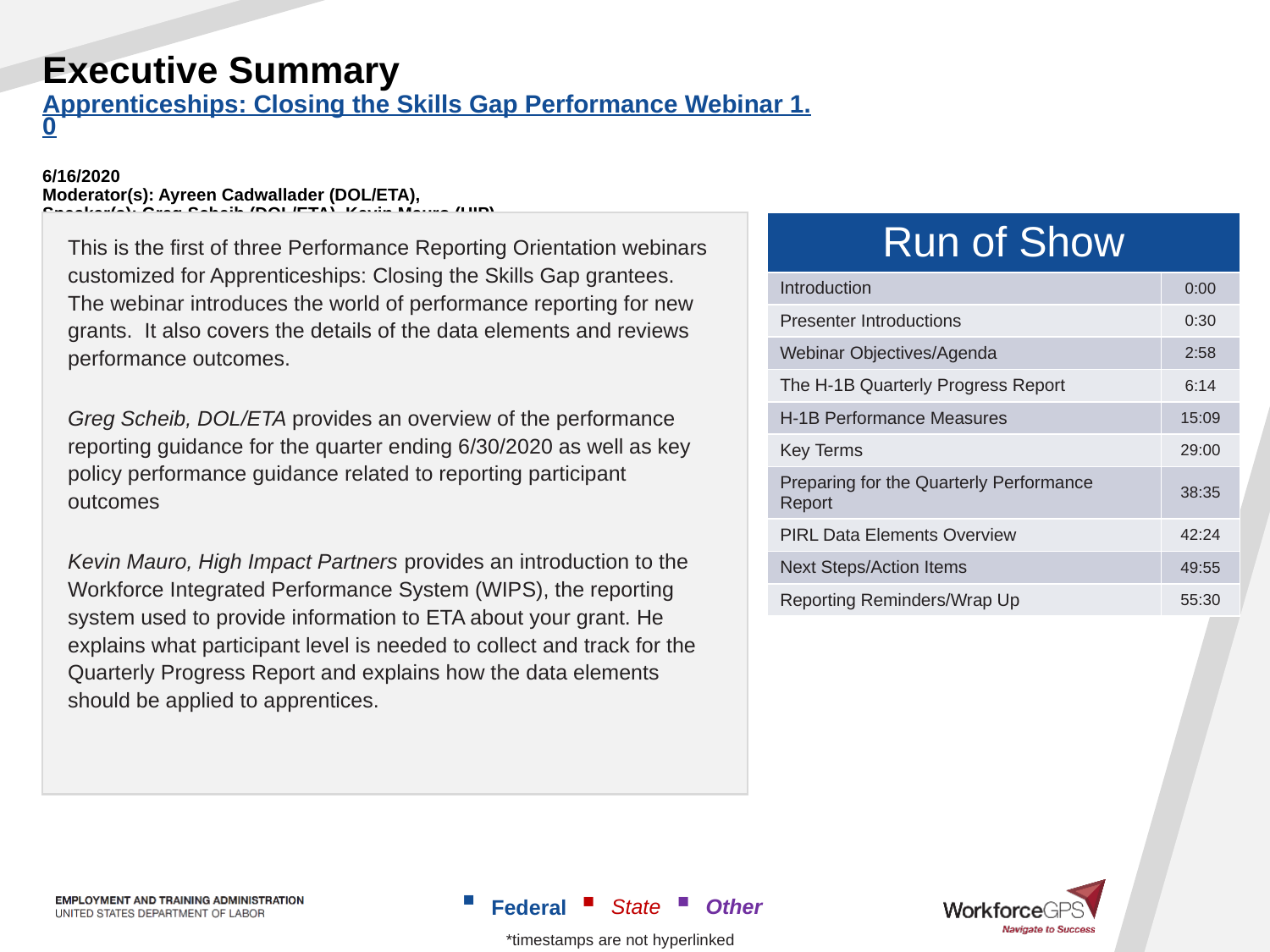

# Executive Summary Apprenticeships: Closing the Skills Gap Performance Webinar 1.0 6/16/2020 Moderator(s): Ayreen Cadwallader (DOL/ETA), Speaker(s): Greg Scheib (DOL/ETA), Kevin Mauro (HIP)
This is the first of three Performance Reporting Orientation webinars customized for Apprenticeships: Closing the Skills Gap grantees.  The webinar introduces the world of performance reporting for new grants.  It also covers the details of the data elements and reviews performance outcomes.
Greg Scheib, DOL/ETA provides an overview of the performance reporting guidance for the quarter ending 6/30/2020 as well as key policy performance guidance related to reporting participant outcomes
Kevin Mauro, High Impact Partners provides an introduction to the Workforce Integrated Performance System (WIPS), the reporting system used to provide information to ETA about your grant. He explains what participant level is needed to collect and track for the Quarterly Progress Report and explains how the data elements should be applied to apprentices.
| Run of Show |  |
| --- | --- |
| Introduction | 0:00 |
| Presenter Introductions | 0:30 |
| Webinar Objectives/Agenda | 2:58 |
| The H-1B Quarterly Progress Report | 6:14 |
| H-1B Performance Measures | 15:09 |
| Key Terms | 29:00 |
| Preparing for the Quarterly Performance Report | 38:35 |
| PIRL Data Elements Overview | 42:24 |
| Next Steps/Action Items | 49:55 |
| Reporting Reminders/Wrap Up | 55:30 |